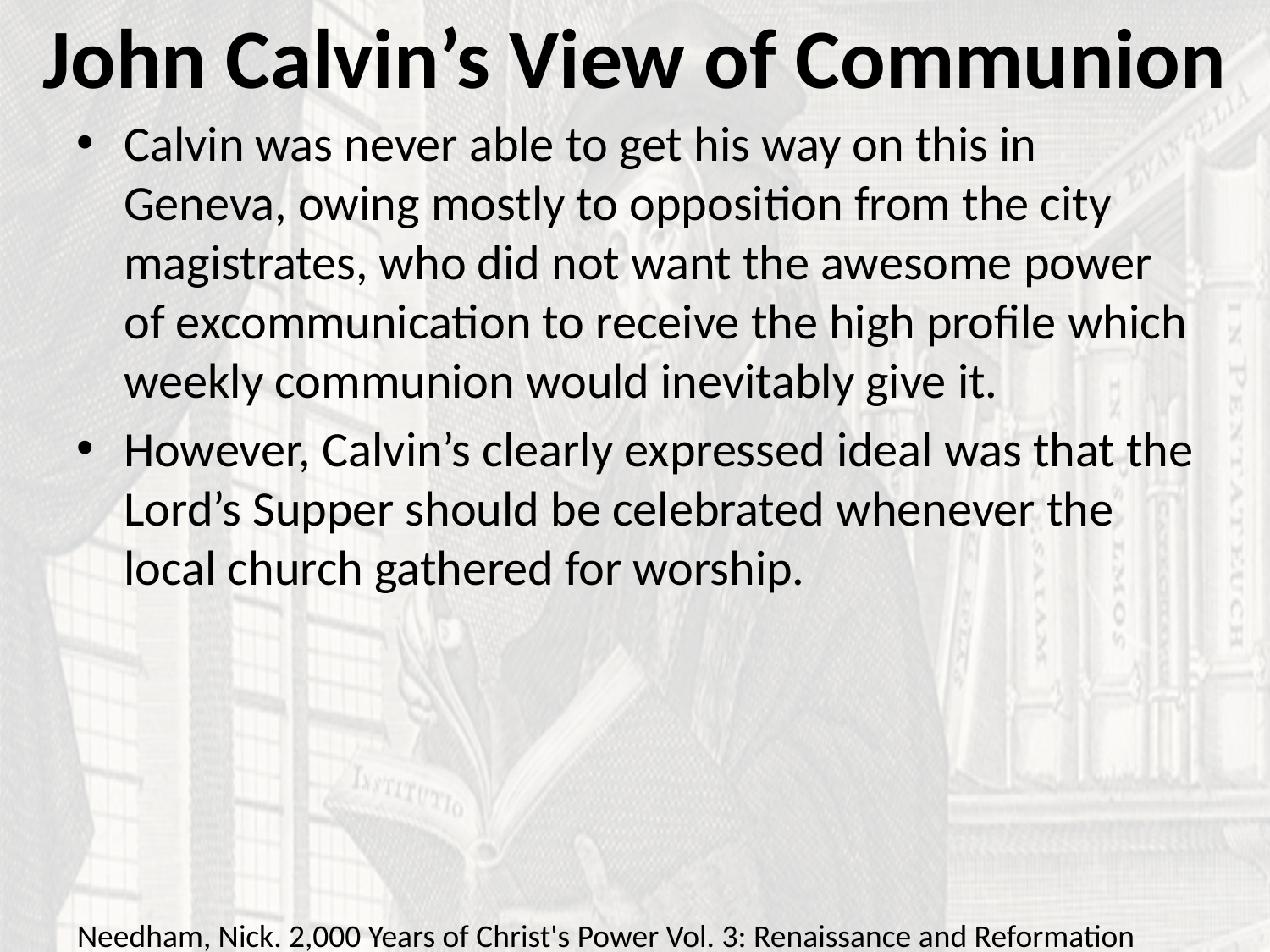

# John Calvin’s View of Communion
Calvin was never able to get his way on this in Geneva, owing mostly to opposition from the city magistrates, who did not want the awesome power of excommunication to receive the high profile which weekly communion would inevitably give it.
However, Calvin’s clearly expressed ideal was that the Lord’s Supper should be celebrated whenever the local church gathered for worship.
Needham, Nick. 2,000 Years of Christ's Power Vol. 3: Renaissance and Reformation